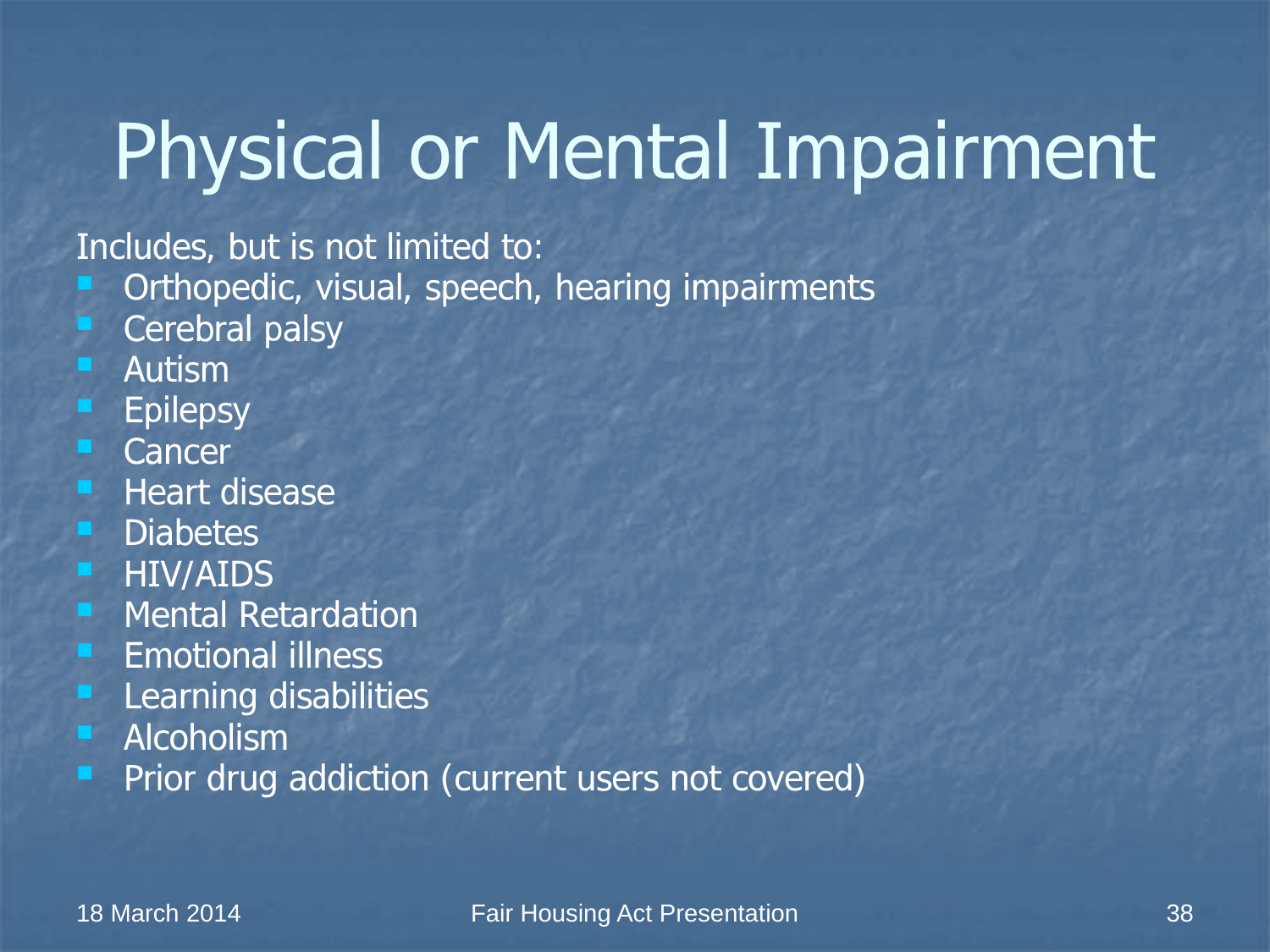

# Physical or Mental Impairment
Includes, but is not limited to:
Orthopedic, visual, speech, hearing impairments
Cerebral palsy
Autism
Epilepsy
Cancer
Heart disease
Diabetes
HIV/AIDS
Mental Retardation
Emotional illness
Learning disabilities
Alcoholism
Prior drug addiction (current users not covered)
18 March 2014
Fair Housing Act Presentation
38